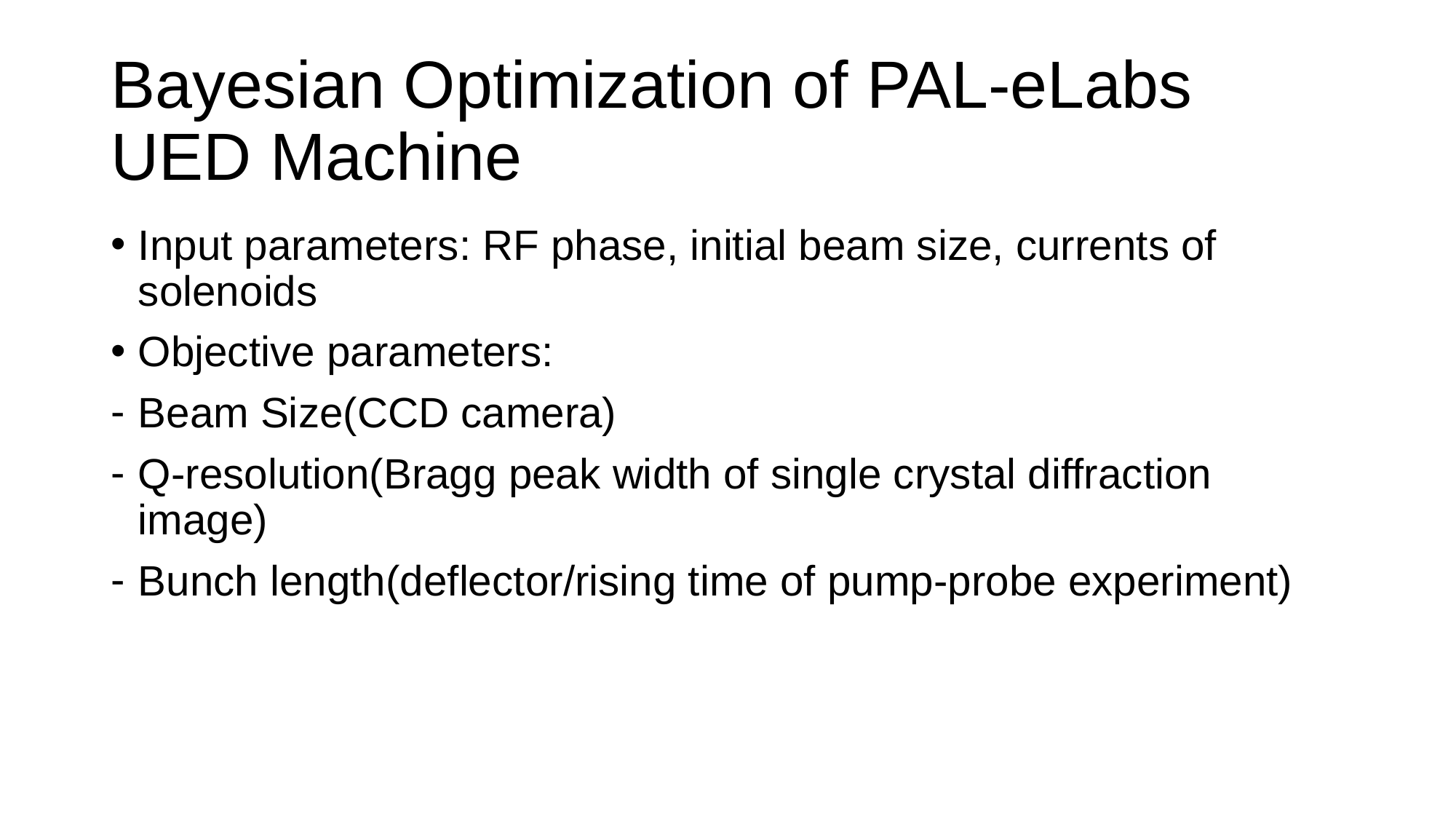

# Bayesian Optimization of PAL-eLabs UED Machine
Input parameters: RF phase, initial beam size, currents of solenoids
Objective parameters:
Beam Size(CCD camera)
Q-resolution(Bragg peak width of single crystal diffraction image)
Bunch length(deflector/rising time of pump-probe experiment)